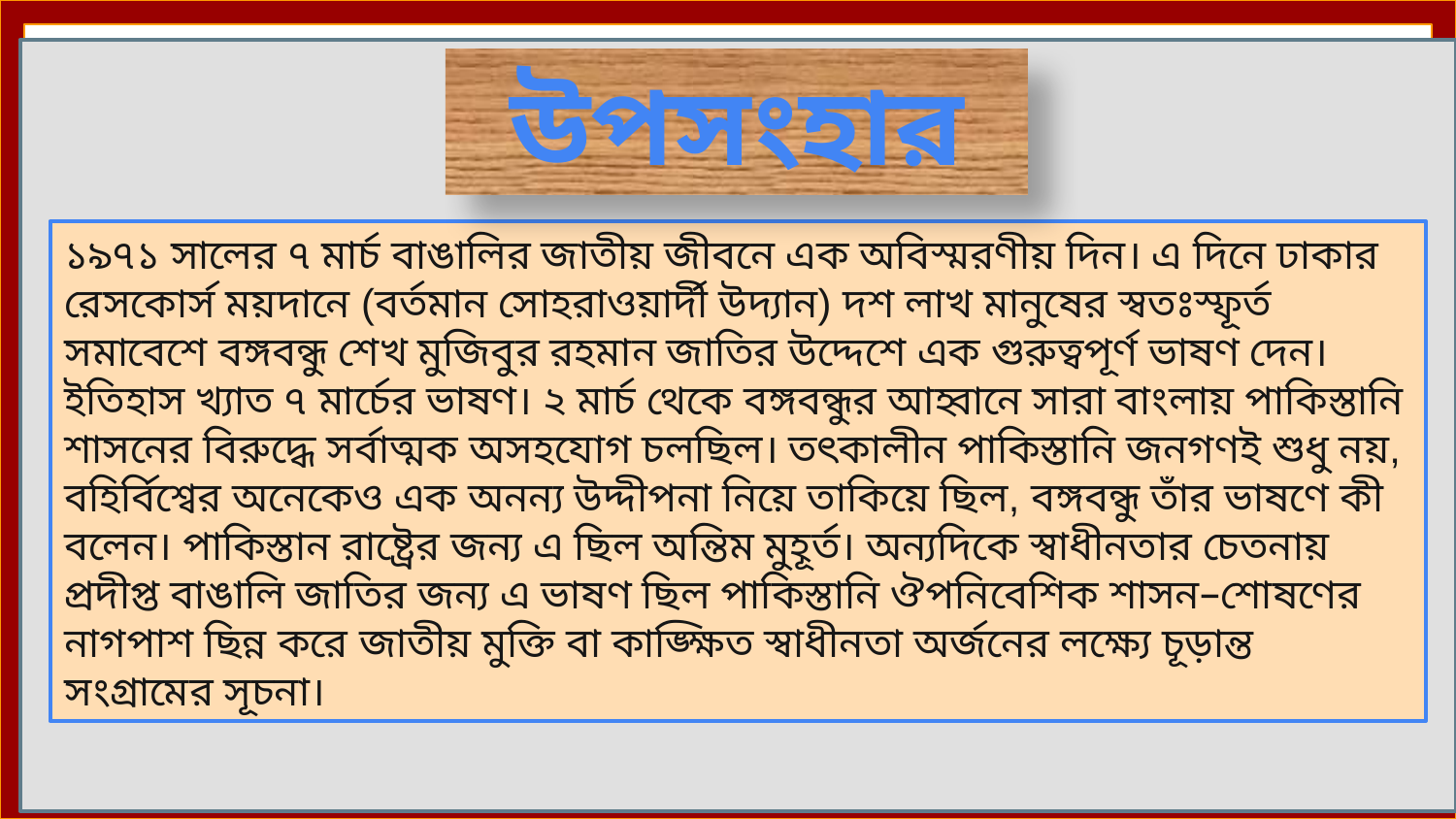

উপসংহার
১৯৭১ সালের ৭ মার্চ বাঙালির জাতীয় জীবনে এক অবিস্মরণীয় দিন। এ দিনে ঢাকার রেসকোর্স ময়দানে (বর্তমান সোহরাওয়ার্দী উদ্যান) দশ লাখ মানুষের স্বতঃস্ফূর্ত সমাবেশে বঙ্গবন্ধু শেখ মুজিবুর রহমান জাতির উদ্দেশে এক গুরুত্বপূর্ণ ভাষণ দেন। ইতিহাস খ্যাত ৭ মার্চের ভাষণ। ২ মার্চ থেকে বঙ্গবন্ধুর আহ্বানে সারা বাংলায় পাকিস্তানি শাসনের বিরুদ্ধে সর্বাত্মক অসহযোগ চলছিল। তৎকালীন পাকিস্তানি জনগণই শুধু নয়, বহির্বিশ্বের অনেকেও এক অনন্য উদ্দীপনা নিয়ে তাকিয়ে ছিল, বঙ্গবন্ধু তাঁর ভাষণে কী বলেন। পাকিস্তান রাষ্ট্রের জন্য এ ছিল অন্তিম মুহূর্ত। অন্যদিকে স্বাধীনতার চেতনায় প্রদীপ্ত বাঙালি জাতির জন্য এ ভাষণ ছিল পাকিস্তানি ঔপনিবেশিক শাসন–শোষণের নাগপাশ ছিন্ন করে জাতীয় মুক্তি বা কাঙ্ক্ষিত স্বাধীনতা অর্জনের লক্ষ্যে চূড়ান্ত সংগ্রামের সূচনা।